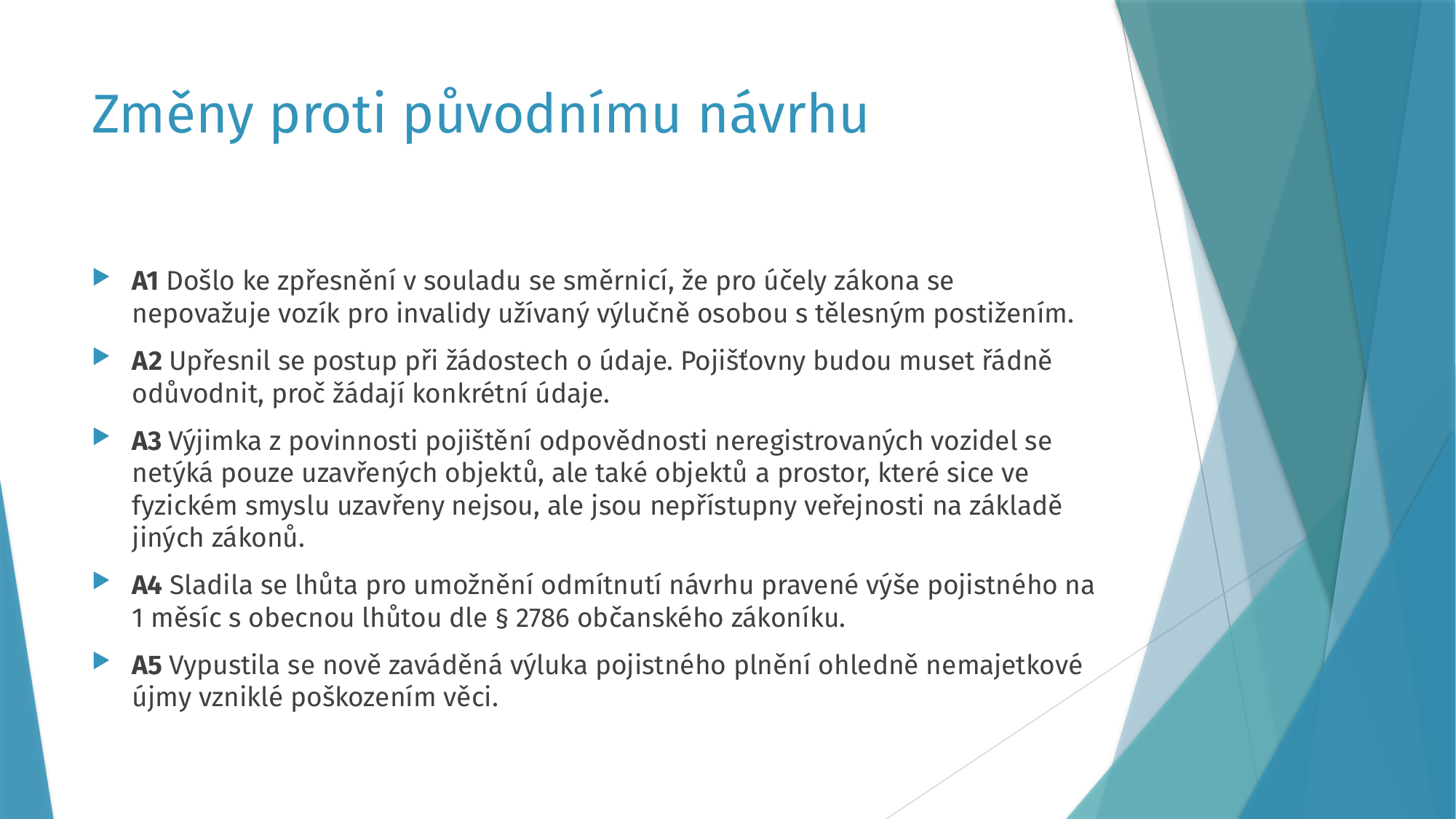

# Změny proti původnímu návrhu
A1 Došlo ke zpřesnění v souladu se směrnicí, že pro účely zákona se nepovažuje vozík pro invalidy užívaný výlučně osobou s tělesným postižením.
A2 Upřesnil se postup při žádostech o údaje. Pojišťovny budou muset řádně odůvodnit, proč žádají konkrétní údaje.
A3 Výjimka z povinnosti pojištění odpovědnosti neregistrovaných vozidel se netýká pouze uzavřených objektů, ale také objektů a prostor, které sice ve fyzickém smyslu uzavřeny nejsou, ale jsou nepřístupny veřejnosti na základě jiných zákonů.
A4 Sladila se lhůta pro umožnění odmítnutí návrhu pravené výše pojistného na 1 měsíc s obecnou lhůtou dle § 2786 občanského zákoníku.
A5 Vypustila se nově zaváděná výluka pojistného plnění ohledně nemajetkové újmy vzniklé poškozením věci.